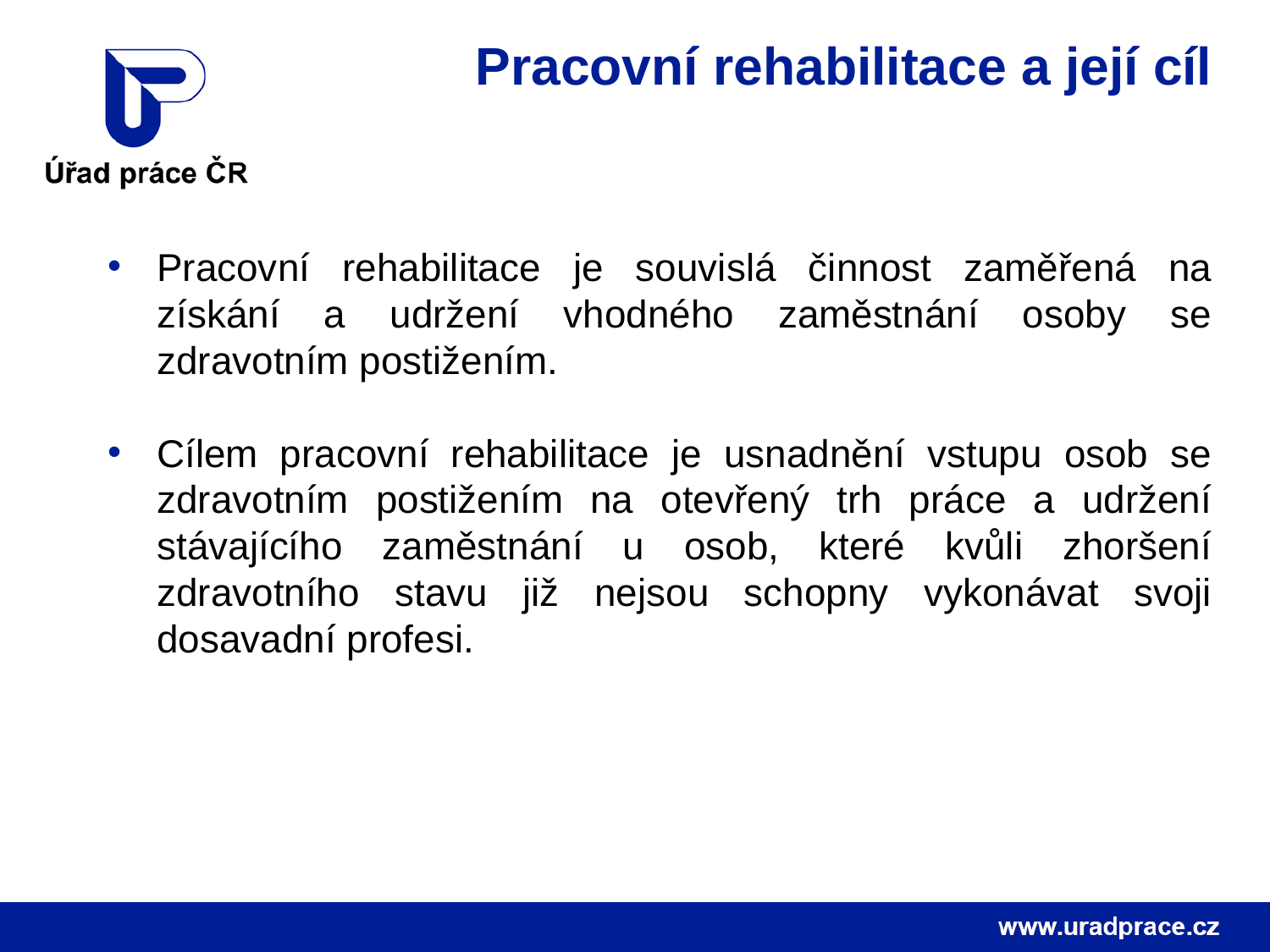

Pracovní rehabilitace a její cíl
Pracovní rehabilitace je souvislá činnost zaměřená na získání a udržení vhodného zaměstnání osoby se zdravotním postižením.

Cílem pracovní rehabilitace je usnadnění vstupu osob se zdravotním postižením na otevřený trh práce a udržení stávajícího zaměstnání u osob, které kvůli zhoršení zdravotního stavu již nejsou schopny vykonávat svoji dosavadní profesi.